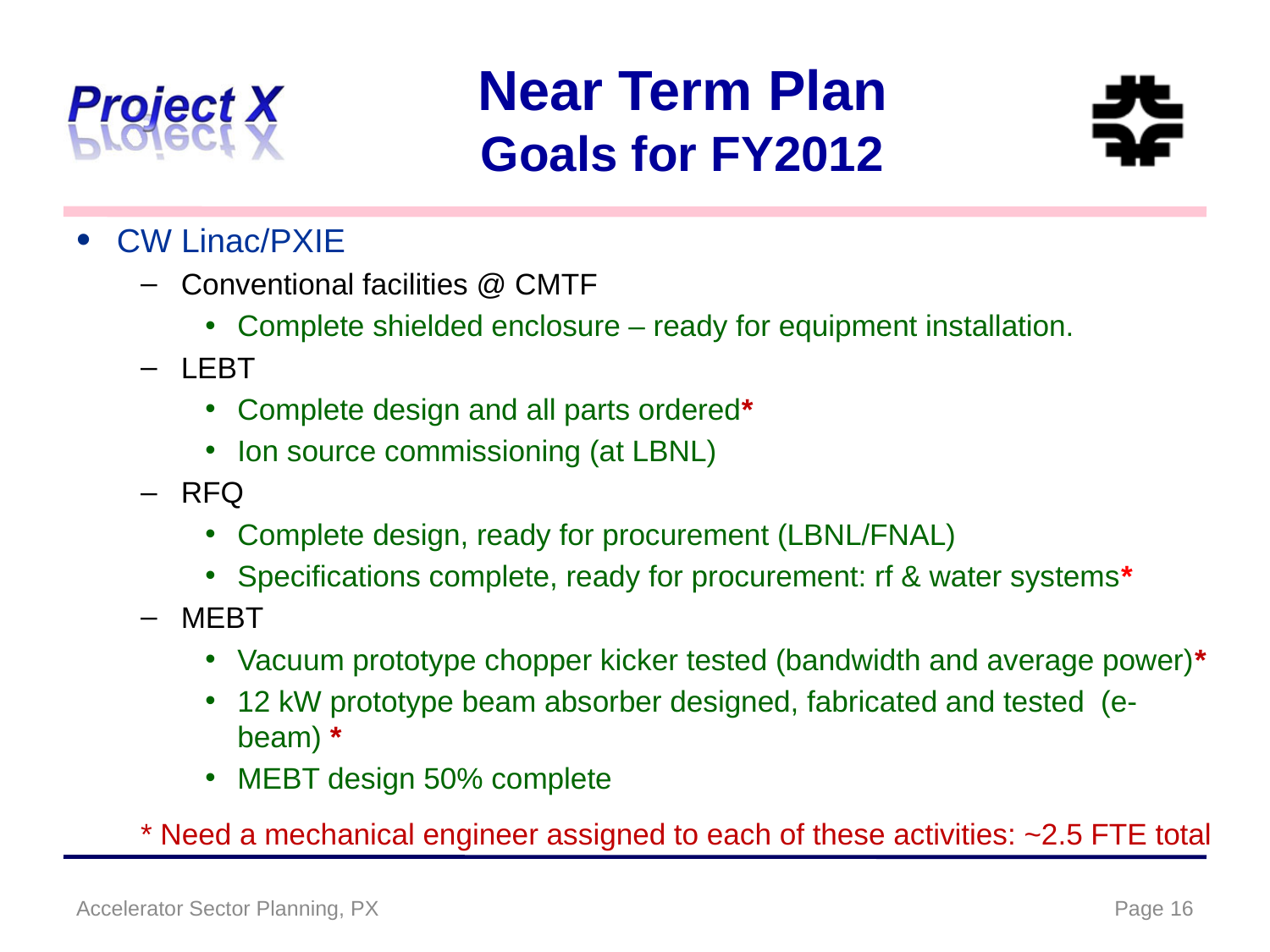

# Near Term Plan Goals for FY2012
CW Linac/PXIE
Conventional facilities @ CMTF
Complete shielded enclosure – ready for equipment installation.
LEBT
Complete design and all parts ordered*
Ion source commissioning (at LBNL)
RFQ
Complete design, ready for procurement (LBNL/FNAL)
Specifications complete, ready for procurement: rf & water systems*
MEBT
Vacuum prototype chopper kicker tested (bandwidth and average power)*
12 kW prototype beam absorber designed, fabricated and tested  (e-beam) *
MEBT design 50% complete
* Need a mechanical engineer assigned to each of these activities: ~2.5 FTE total

Accelerator Sector Planning, PX
Page 16